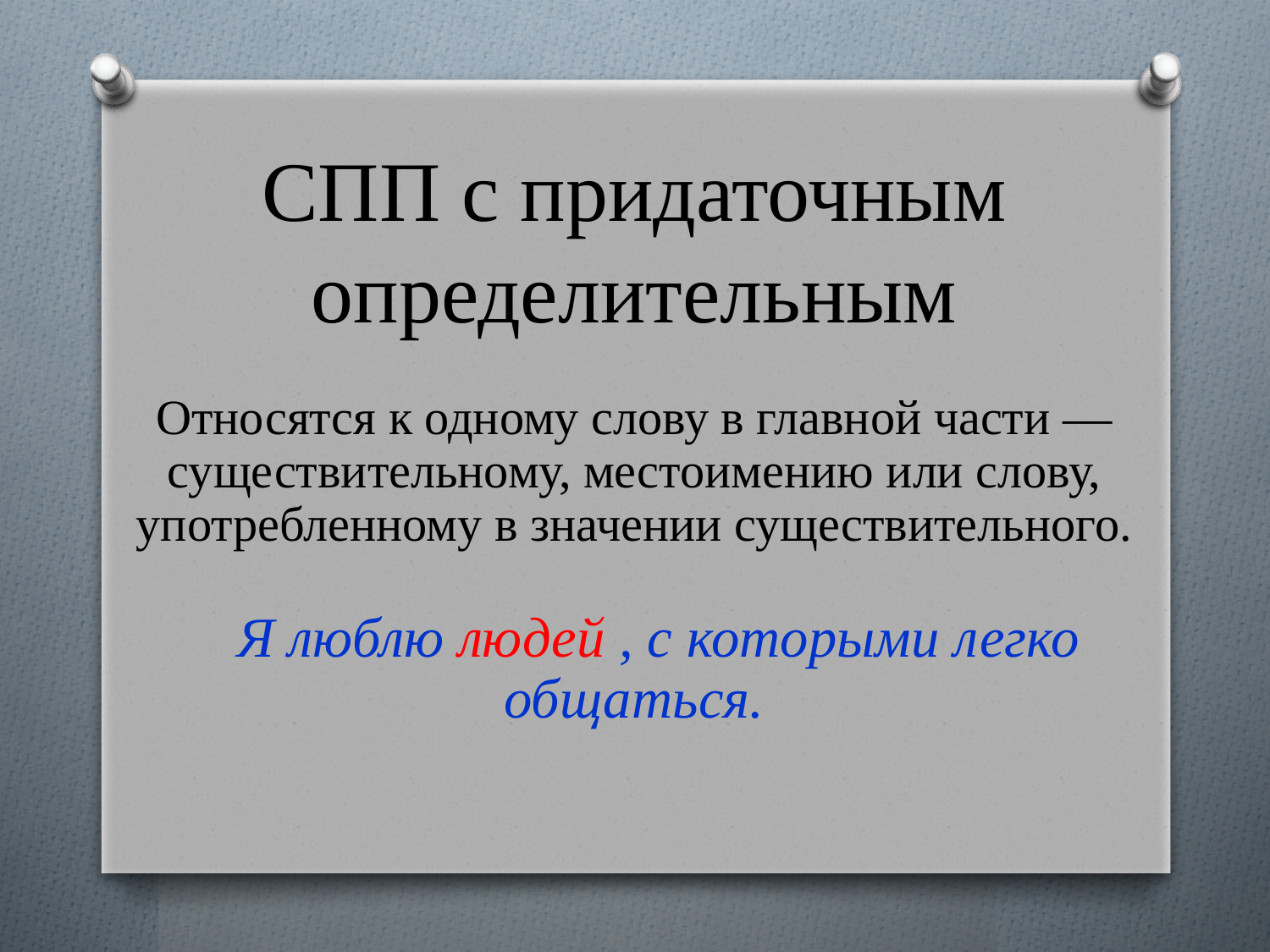

# СПП с придаточным определительным
Относятся к одному слову в главной части — существительному, местоимению или слову, употребленному в значении существительного.

    Я люблю людей , с которыми легко общаться.